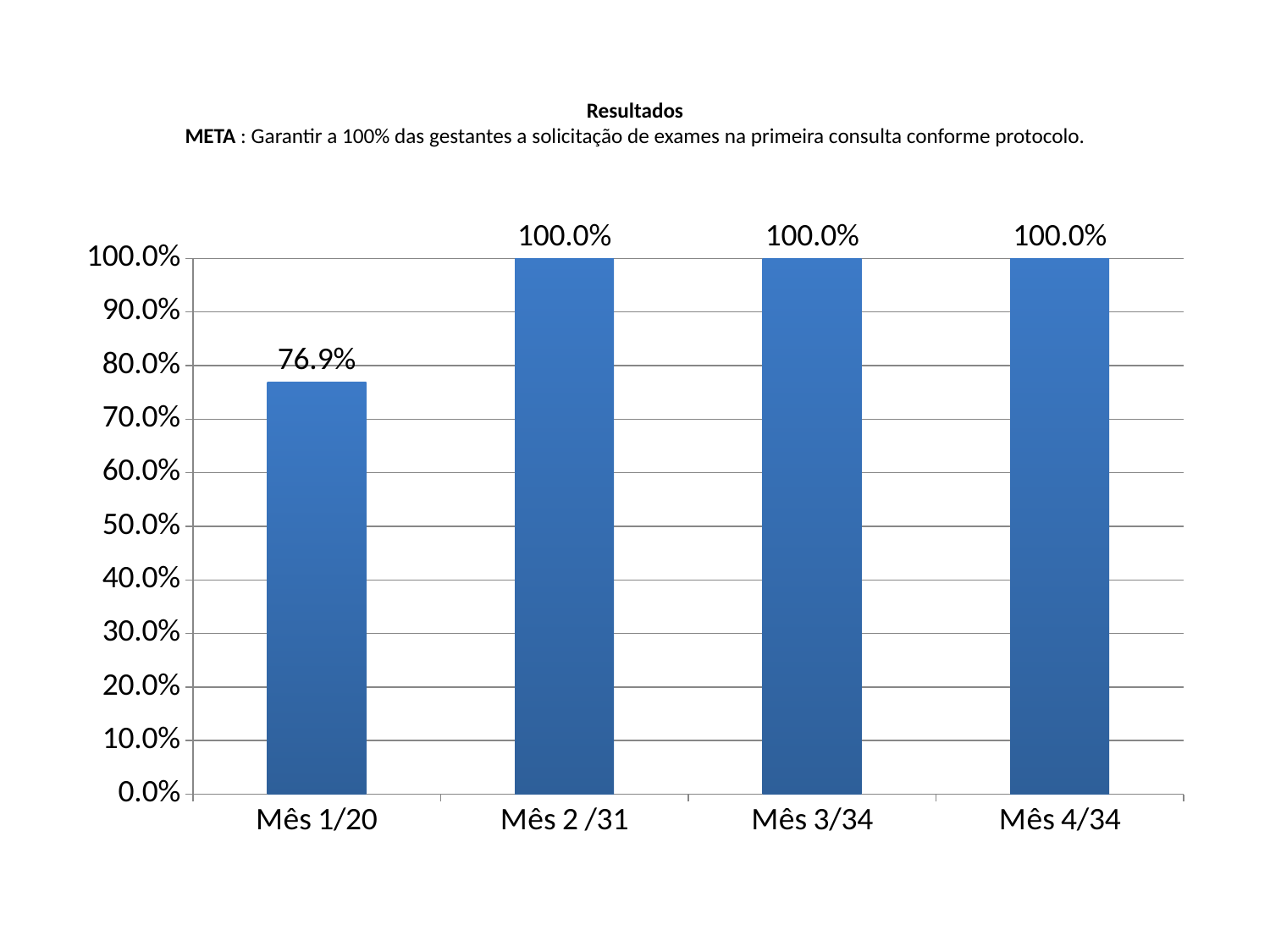

# Resultados META : Garantir a 100% das gestantes a solicitação de exames na primeira consulta conforme protocolo.

### Chart

| Category |  |
|---|---|
| Mês 1/20 | 0.7690000000000001 |
| Mês 2 /31 | 1.0 |
| Mês 3/34 | 1.0 |
| Mês 4/34 | 1.0 |